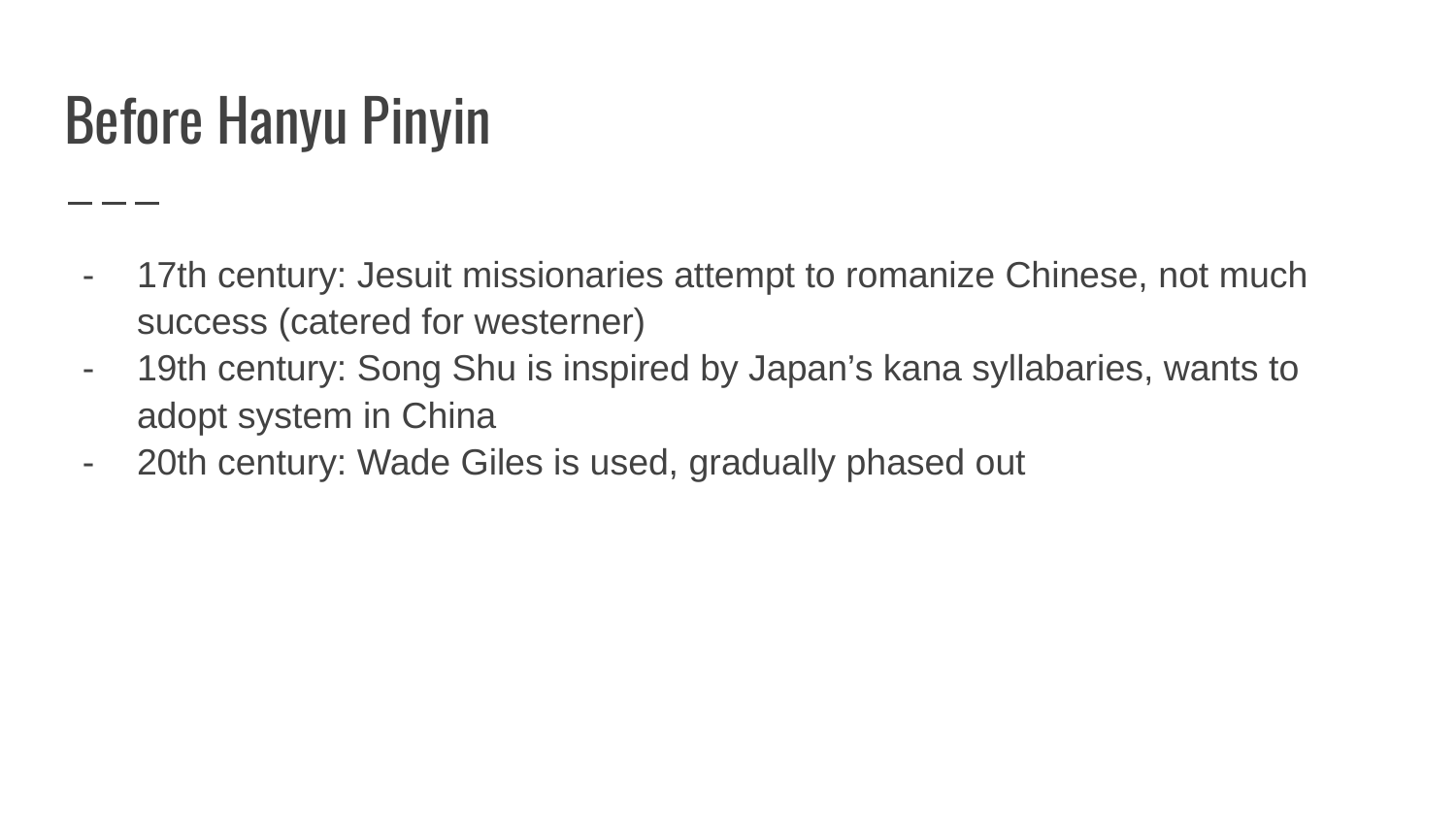

# Before Hanyu Pinyin
17th century: Jesuit missionaries attempt to romanize Chinese, not much success (catered for westerner)
19th century: Song Shu is inspired by Japan’s kana syllabaries, wants to adopt system in China
20th century: Wade Giles is used, gradually phased out